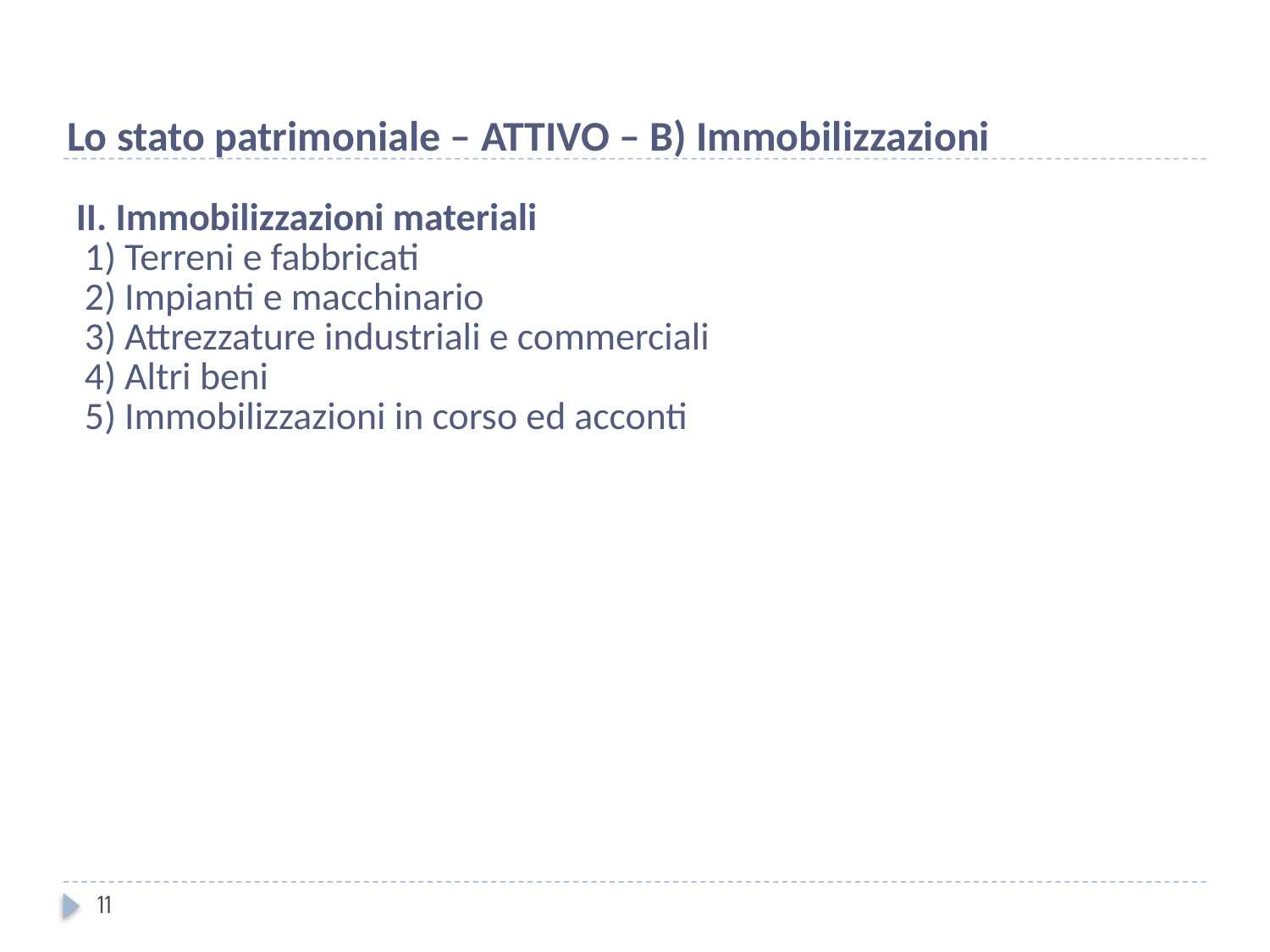

Lo stato patrimoniale – ATTIVO – B) Immobilizzazioni

| II. Immobilizzazioni materiali |
| --- |
| 1) Terreni e fabbricati |
| 2) Impianti e macchinario |
| 3) Attrezzature industriali e commerciali |
| 4) Altri beni |
| 5) Immobilizzazioni in corso ed acconti |
11